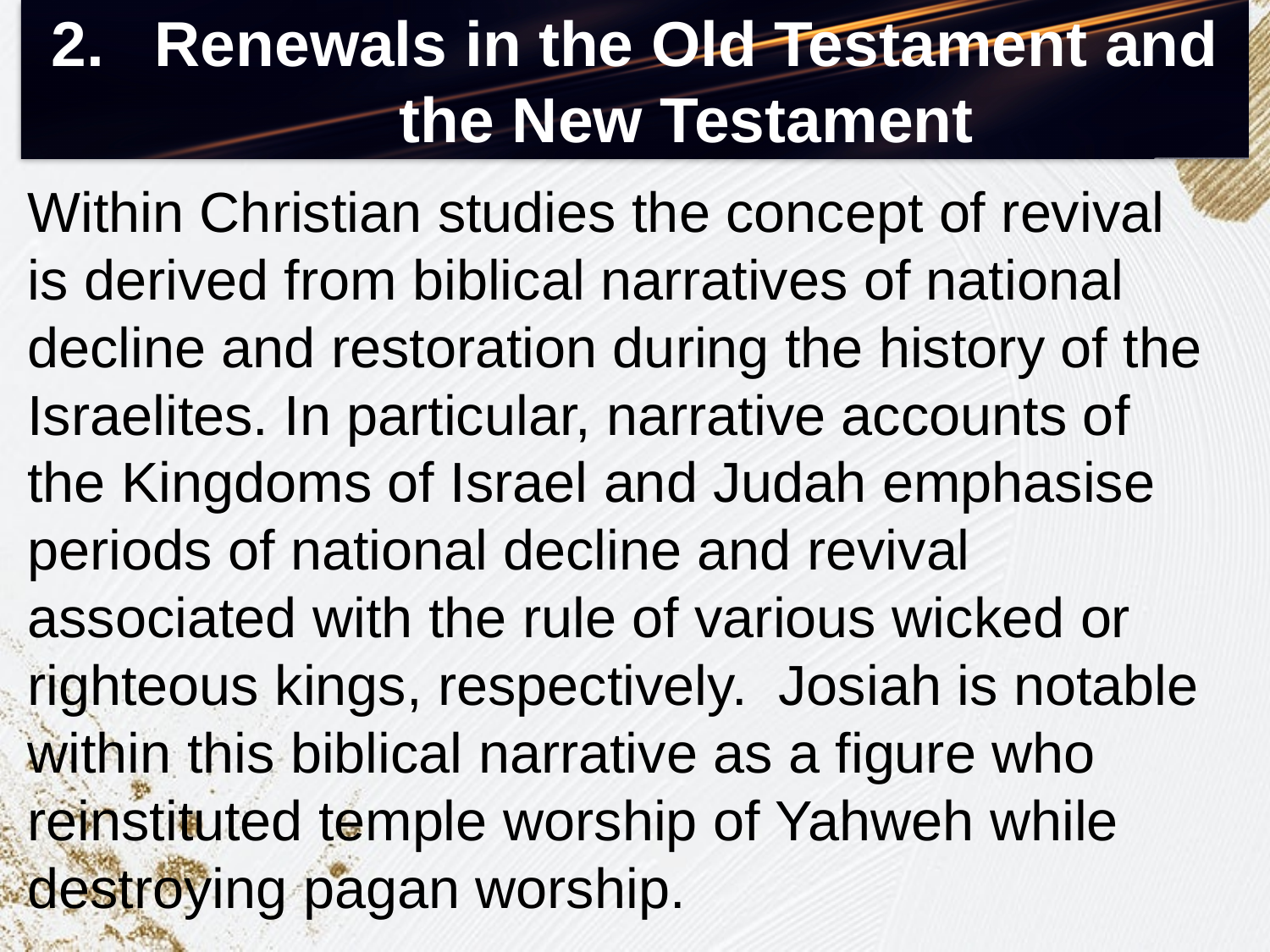

# Renewals in the Old Testament and the New Testament
Within Christian studies the concept of revival is derived from biblical narratives of national decline and restoration during the history of the Israelites. In particular, narrative accounts of the Kingdoms of Israel and Judah emphasise periods of national decline and revival associated with the rule of various wicked or righteous kings, respectively.  Josiah is notable within this biblical narrative as a figure who reinstituted temple worship of Yahweh while destroying pagan worship.